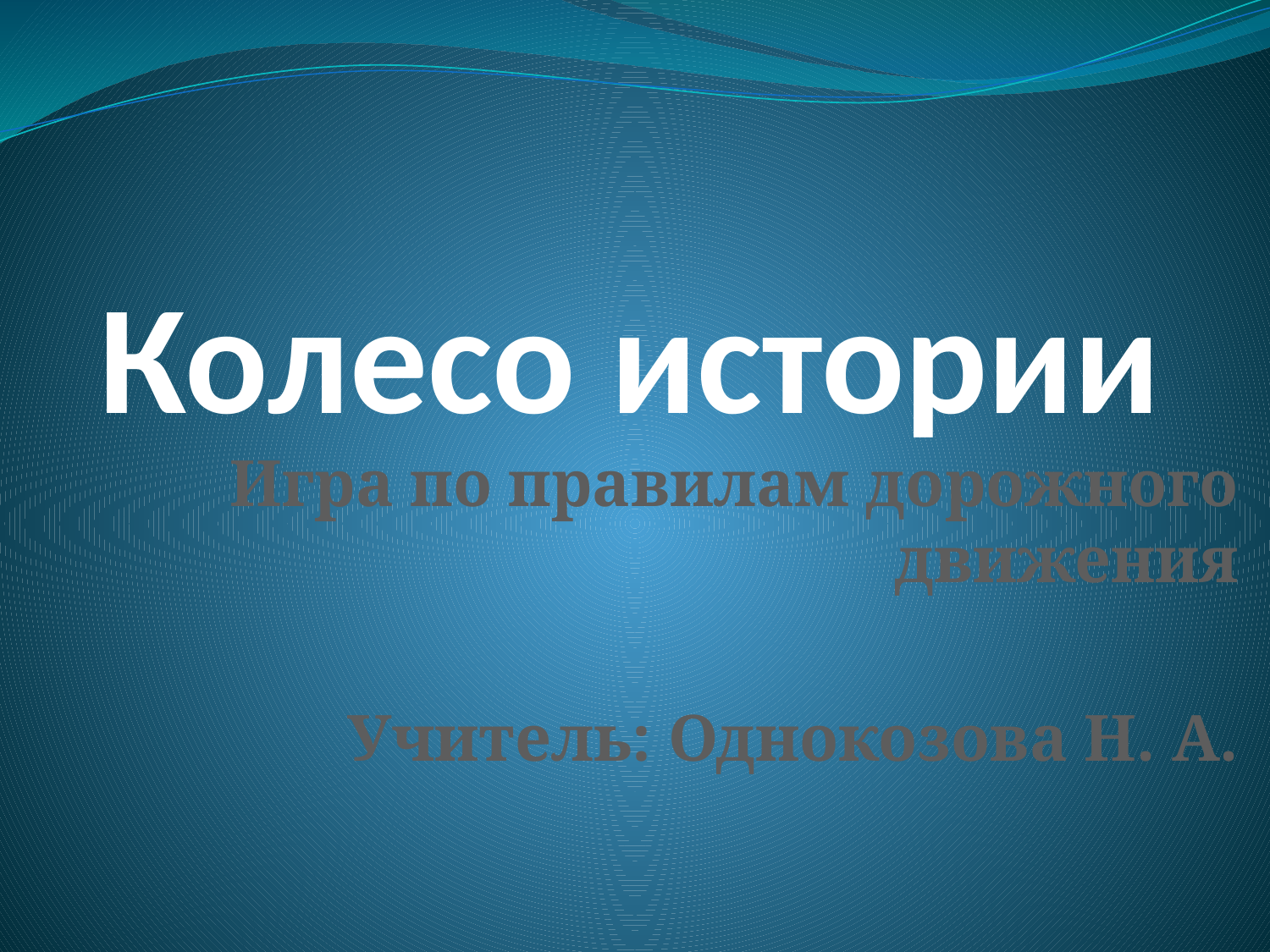

# Колесо истории
Игра по правилам дорожного движения

Учитель: Однокозова Н. А.